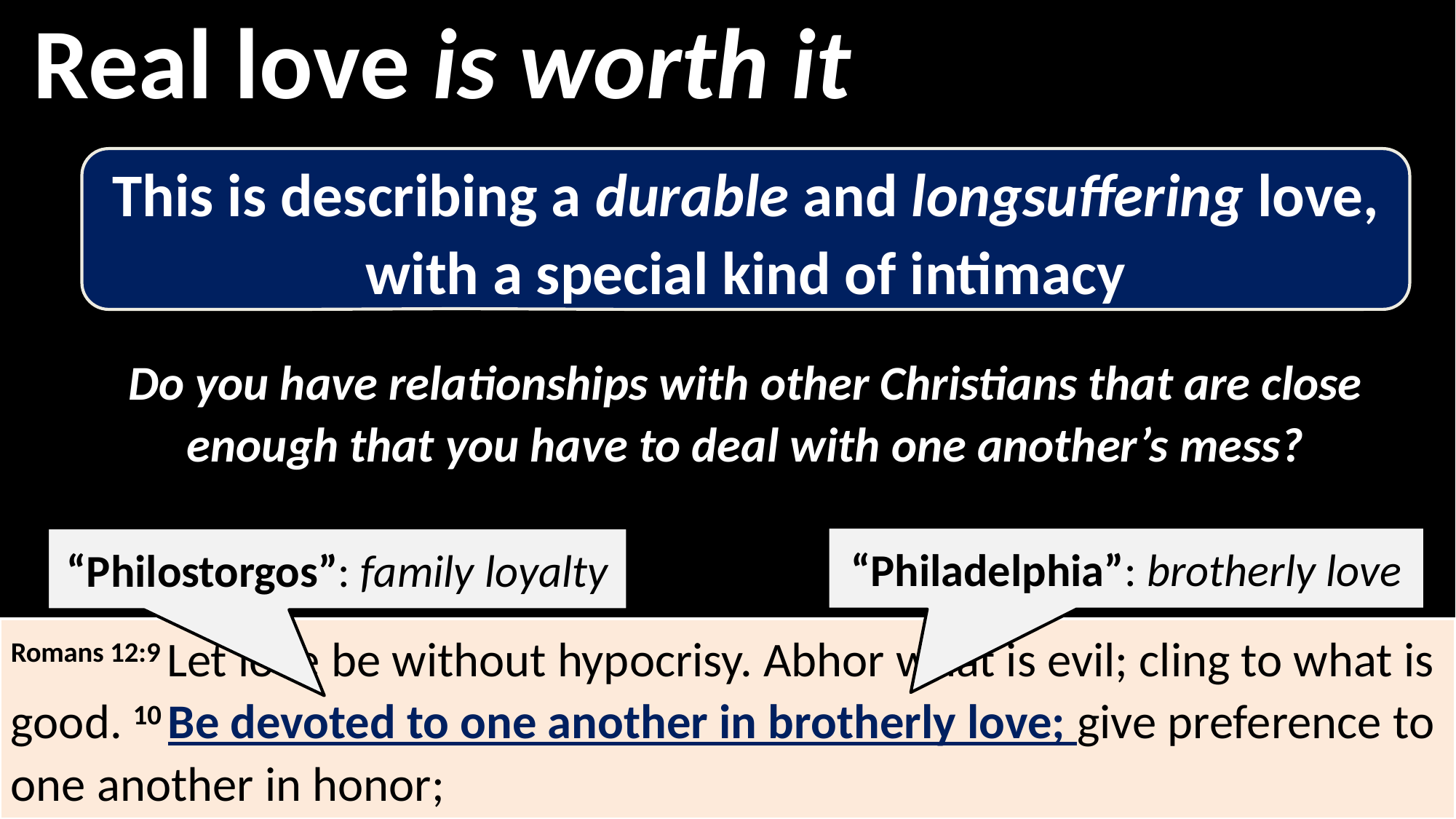

Real love is worth it
This is describing a durable and longsuffering love, with a special kind of intimacy
Do you have relationships with other Christians that are close enough that you have to deal with one another’s mess?
“Philadelphia”: brotherly love
“Philostorgos”: family loyalty
Romans 12:9 Let love be without hypocrisy. Abhor what is evil; cling to what is good. 10 Be devoted to one another in brotherly love; give preference to one another in honor;